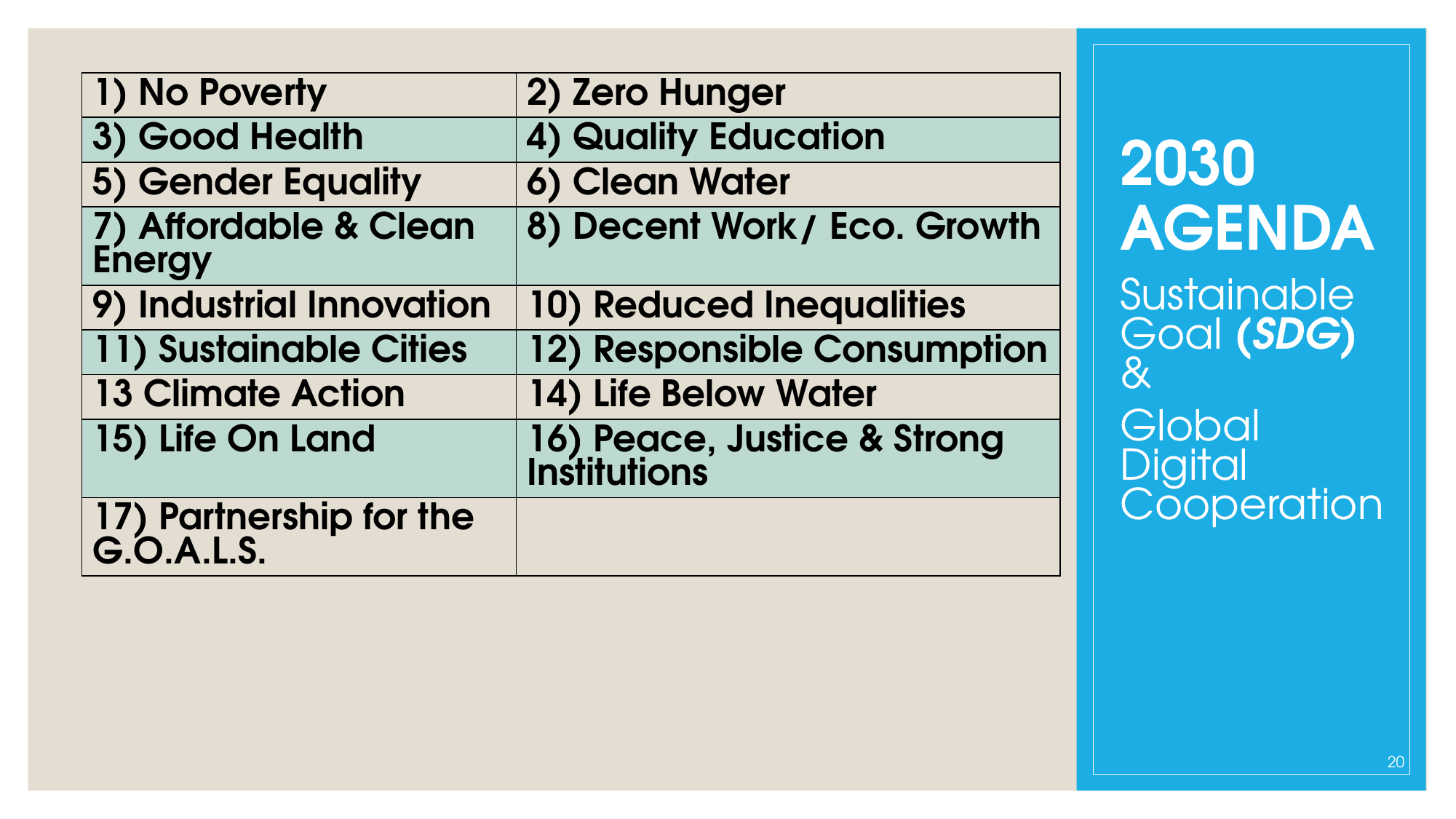

# 2030 AGENDA
| 1) No Poverty | 2) Zero Hunger |
| --- | --- |
| 3) Good Health | 4) Quality Education |
| 5) Gender Equality | 6) Clean Water |
| 7) Affordable & Clean Energy | 8) Decent Work/ Eco. Growth |
| 9) Industrial Innovation | 10) Reduced Inequalities |
| 11) Sustainable Cities | 12) Responsible Consumption |
| 13 Climate Action | 14) Life Below Water |
| 15) Life On Land | 16) Peace, Justice & Strong Institutions |
| 17) Partnership for the G.O.A.L.S. |  |
Sustainable Goal (SDG) &
Global Digital Cooperation
20